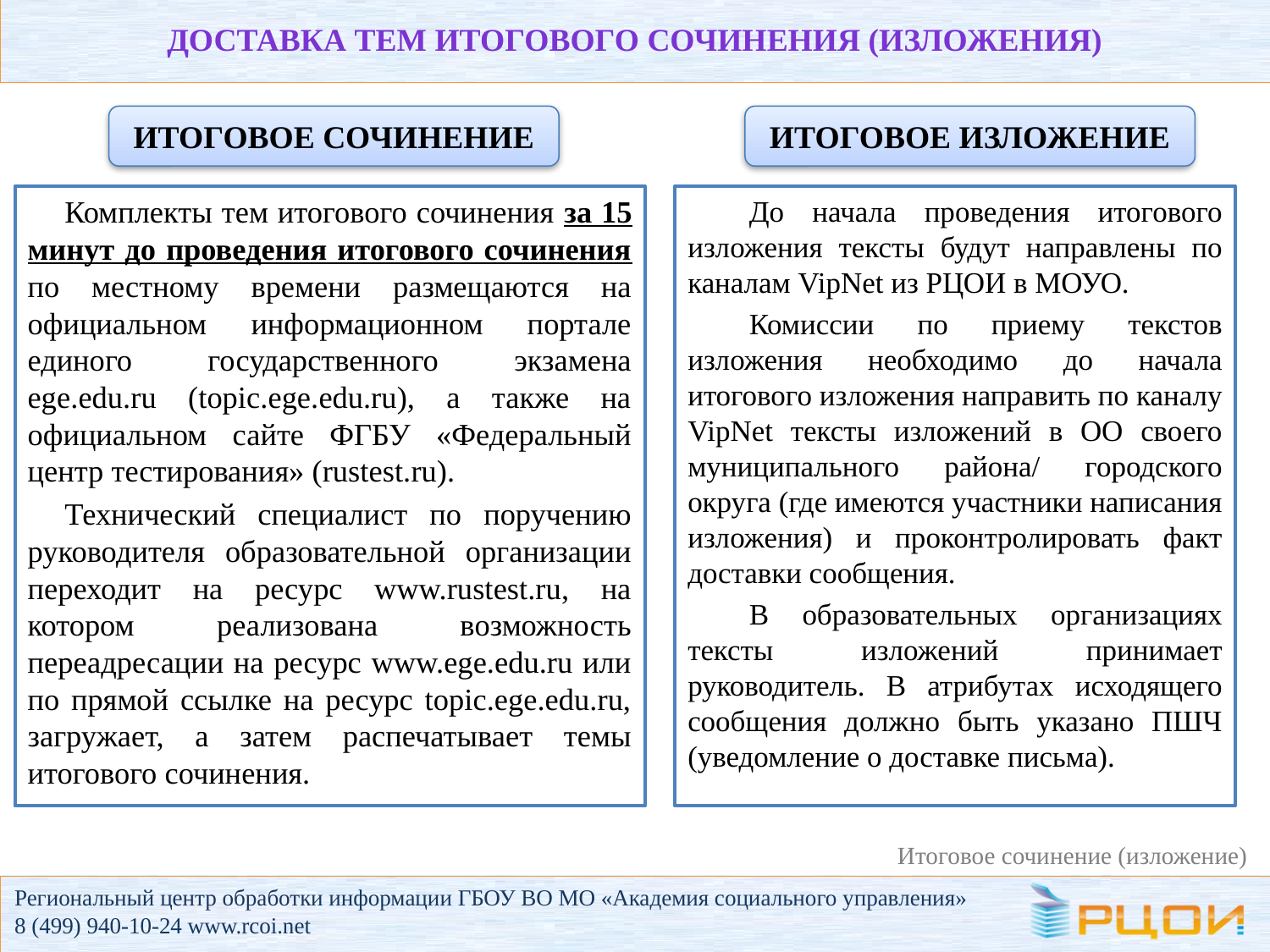

# ДОСТАВКА ТЕМ итогового сочинения (изложения)
ИТОГОВОЕ СОЧИНЕНИЕ
ИТОГОВОЕ ИЗЛОЖЕНИЕ
Комплекты тем итогового сочинения за 15 минут до проведения итогового сочинения по местному времени размещаются на официальном информационном портале единого государственного экзамена ege.edu.ru (topic.ege.edu.ru), а также на официальном сайте ФГБУ «Федеральный центр тестирования» (rustest.ru).
Технический специалист по поручению руководителя образовательной организации переходит на ресурс www.rustest.ru, на котором реализована возможность переадресации на ресурс www.ege.edu.ru или по прямой ссылке на ресурс topic.ege.edu.ru, загружает, а затем распечатывает темы итогового сочинения.
До начала проведения итогового изложения тексты будут направлены по каналам VipNet из РЦОИ в МОУО.
Комиссии по приему текстов изложения необходимо до начала итогового изложения направить по каналу VipNet тексты изложений в ОО своего муниципального района/ городского округа (где имеются участники написания изложения) и проконтролировать факт доставки сообщения.
В образовательных организациях тексты изложений принимает руководитель. В атрибутах исходящего сообщения должно быть указано ПШЧ (уведомление о доставке письма).